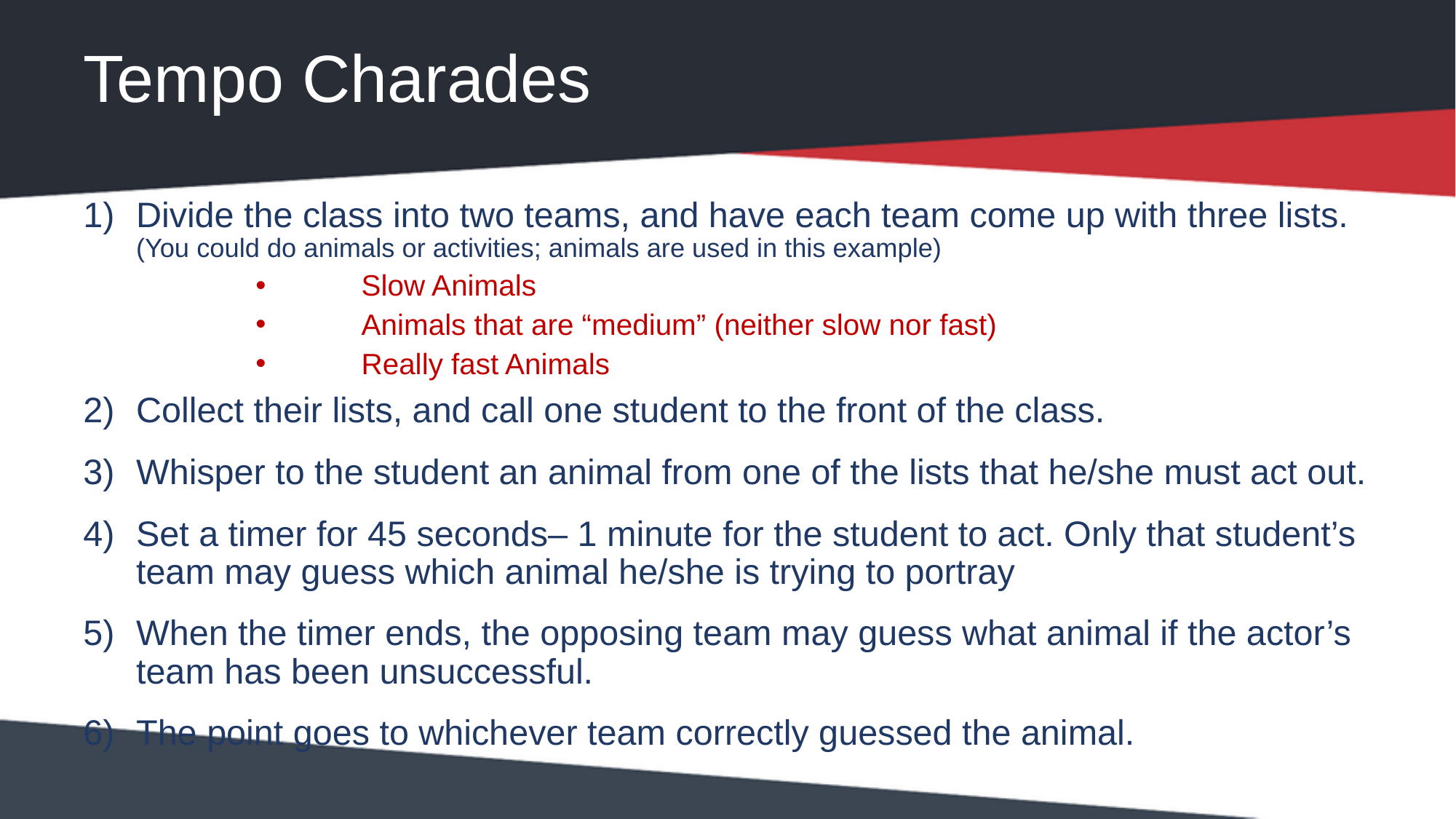

# Tempo Charades
Divide the class into two teams, and have each team come up with three lists. (You could do animals or activities; animals are used in this example)
	Slow Animals
	Animals that are “medium” (neither slow nor fast)
	Really fast Animals
Collect their lists, and call one student to the front of the class.
Whisper to the student an animal from one of the lists that he/she must act out.
Set a timer for 45 seconds– 1 minute for the student to act. Only that student’s team may guess which animal he/she is trying to portray
When the timer ends, the opposing team may guess what animal if the actor’s team has been unsuccessful.
The point goes to whichever team correctly guessed the animal.